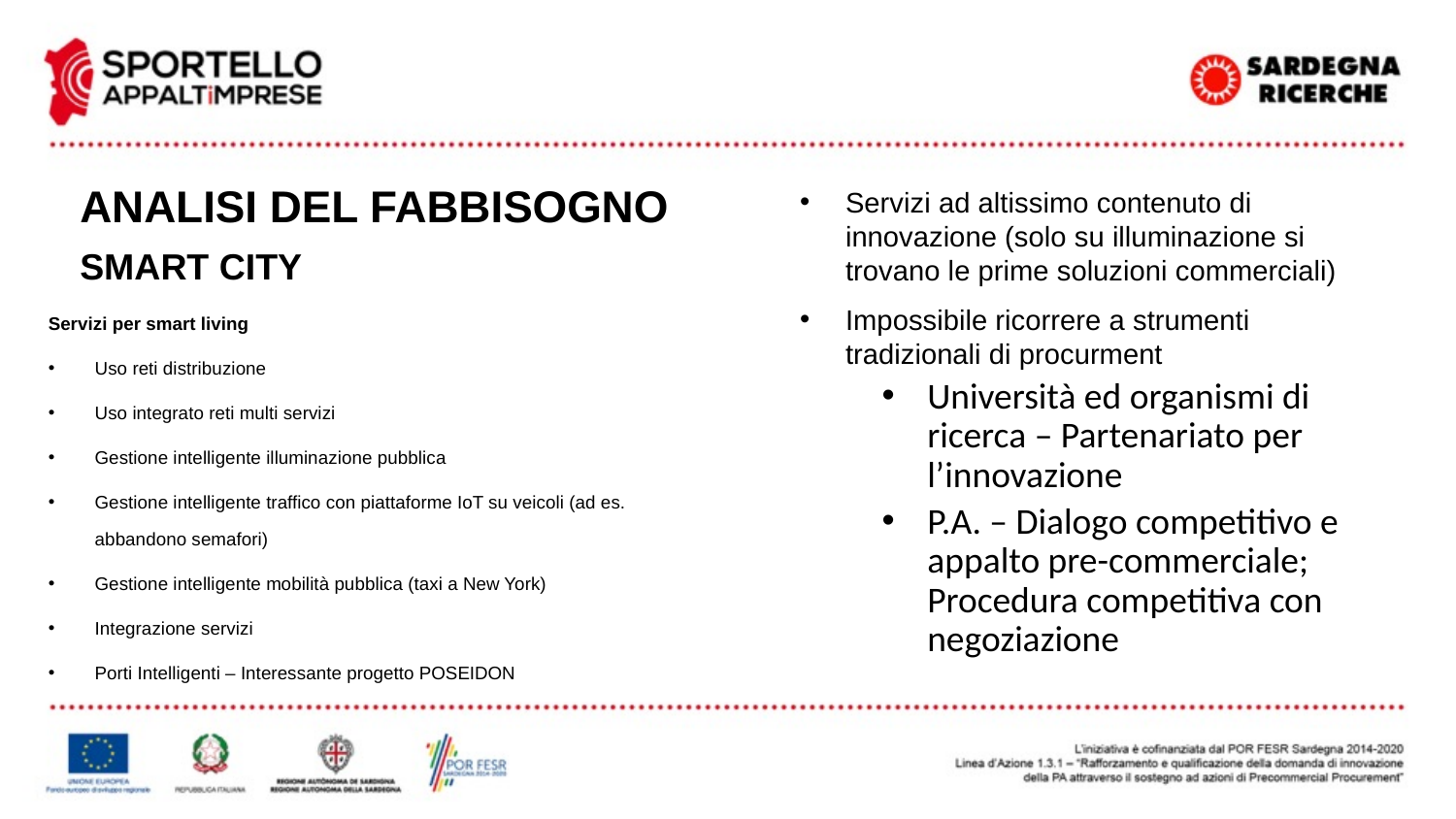

# ANALISI DEL FABBISOGNO
Servizi ad altissimo contenuto di innovazione (solo su illuminazione si trovano le prime soluzioni commerciali)
Impossibile ricorrere a strumenti tradizionali di procurment
Università ed organismi di ricerca – Partenariato per l’innovazione
P.A. – Dialogo competitivo e appalto pre-commerciale; Procedura competitiva con negoziazione
SMART CITY
Servizi per smart living
Uso reti distribuzione
Uso integrato reti multi servizi
Gestione intelligente illuminazione pubblica
Gestione intelligente traffico con piattaforme IoT su veicoli (ad es. abbandono semafori)
Gestione intelligente mobilità pubblica (taxi a New York)
Integrazione servizi
Porti Intelligenti – Interessante progetto POSEIDON